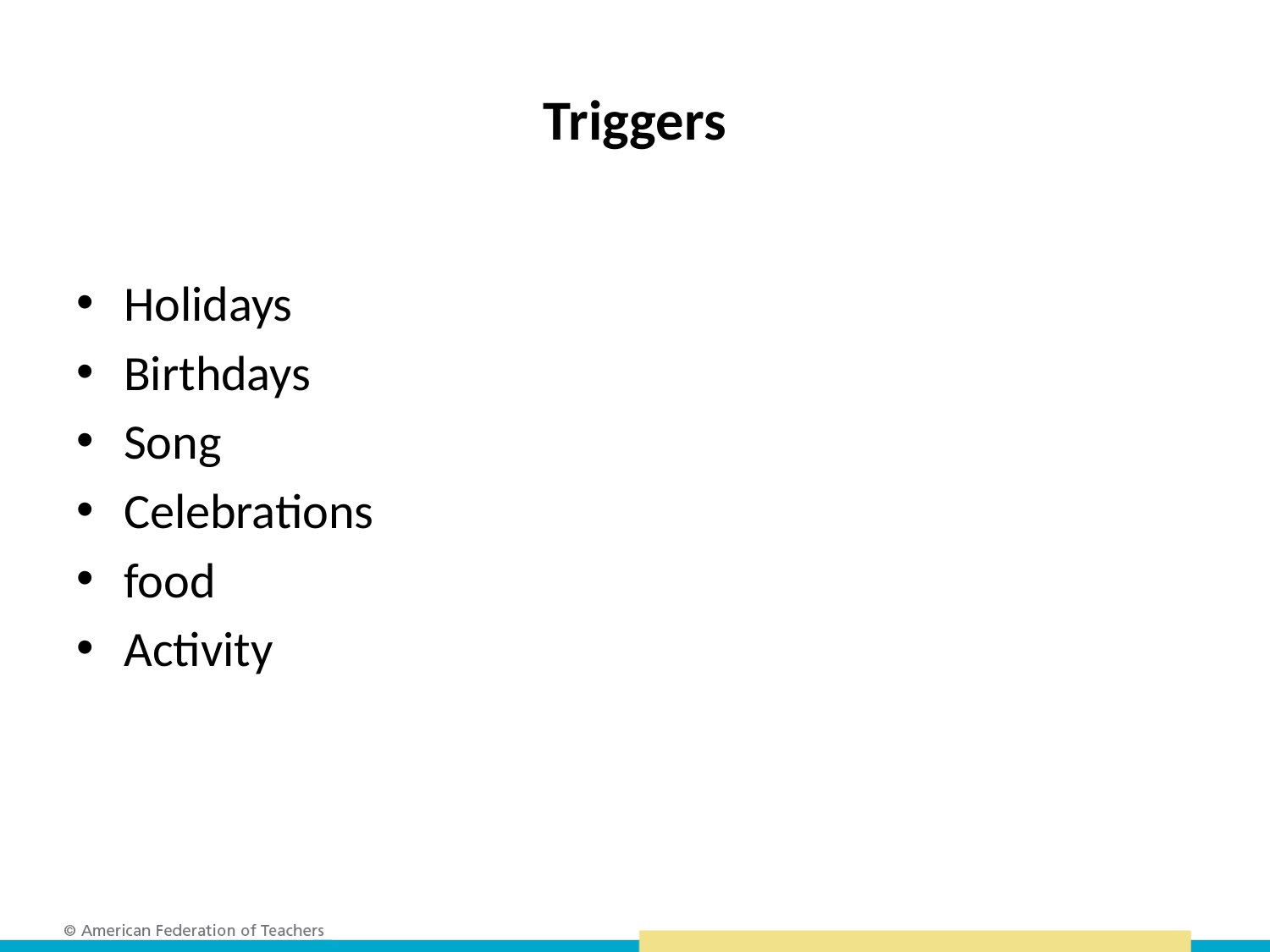

# Triggers

Holidays
Birthdays
Song
Celebrations
food
Activity